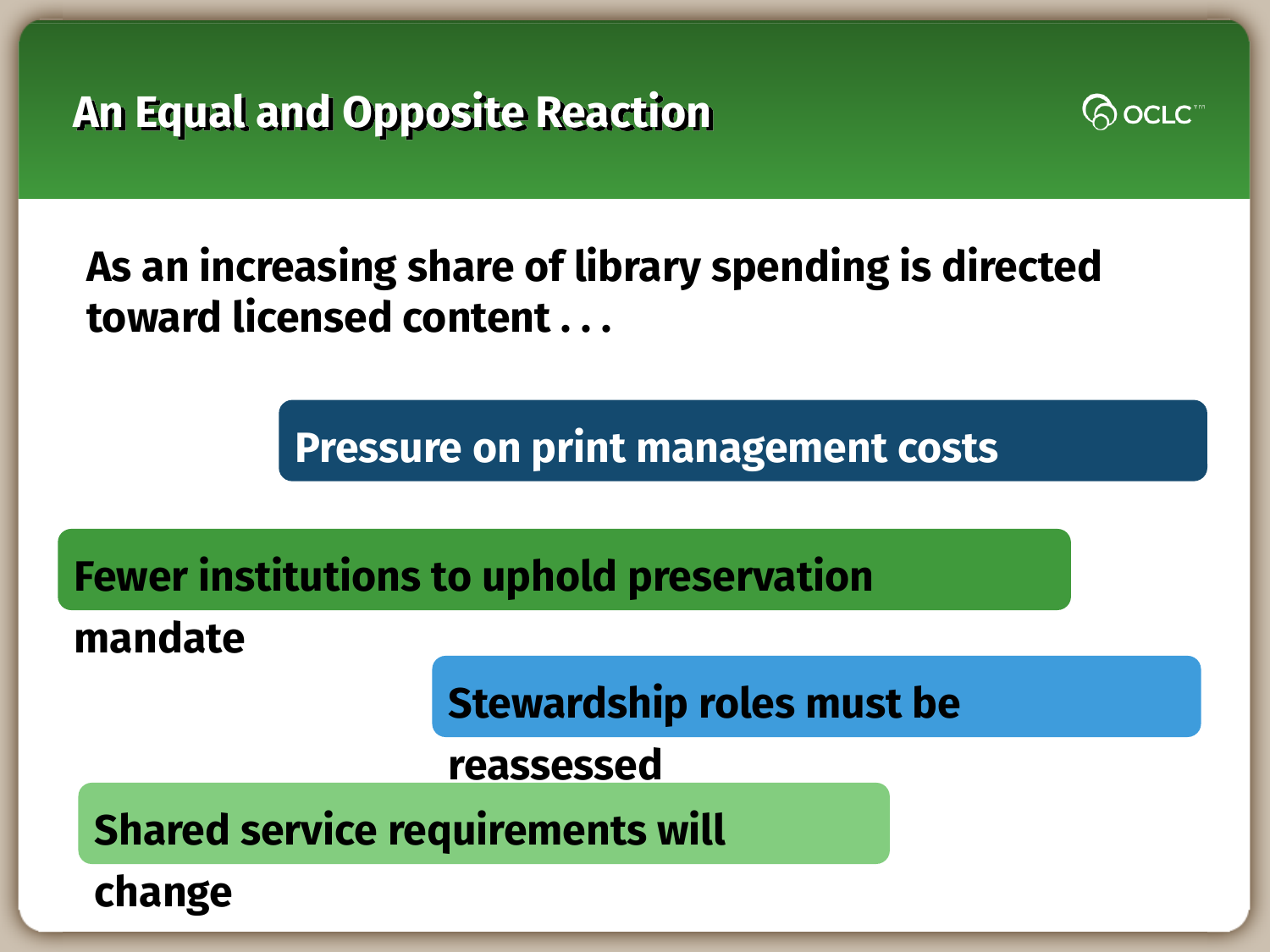

# An Equal and Opposite Reaction
As an increasing share of library spending is directed toward licensed content . . .
Pressure on print management costs increases
Fewer institutions to uphold preservation mandate

Stewardship roles must be reassessed
Shared service requirements will change